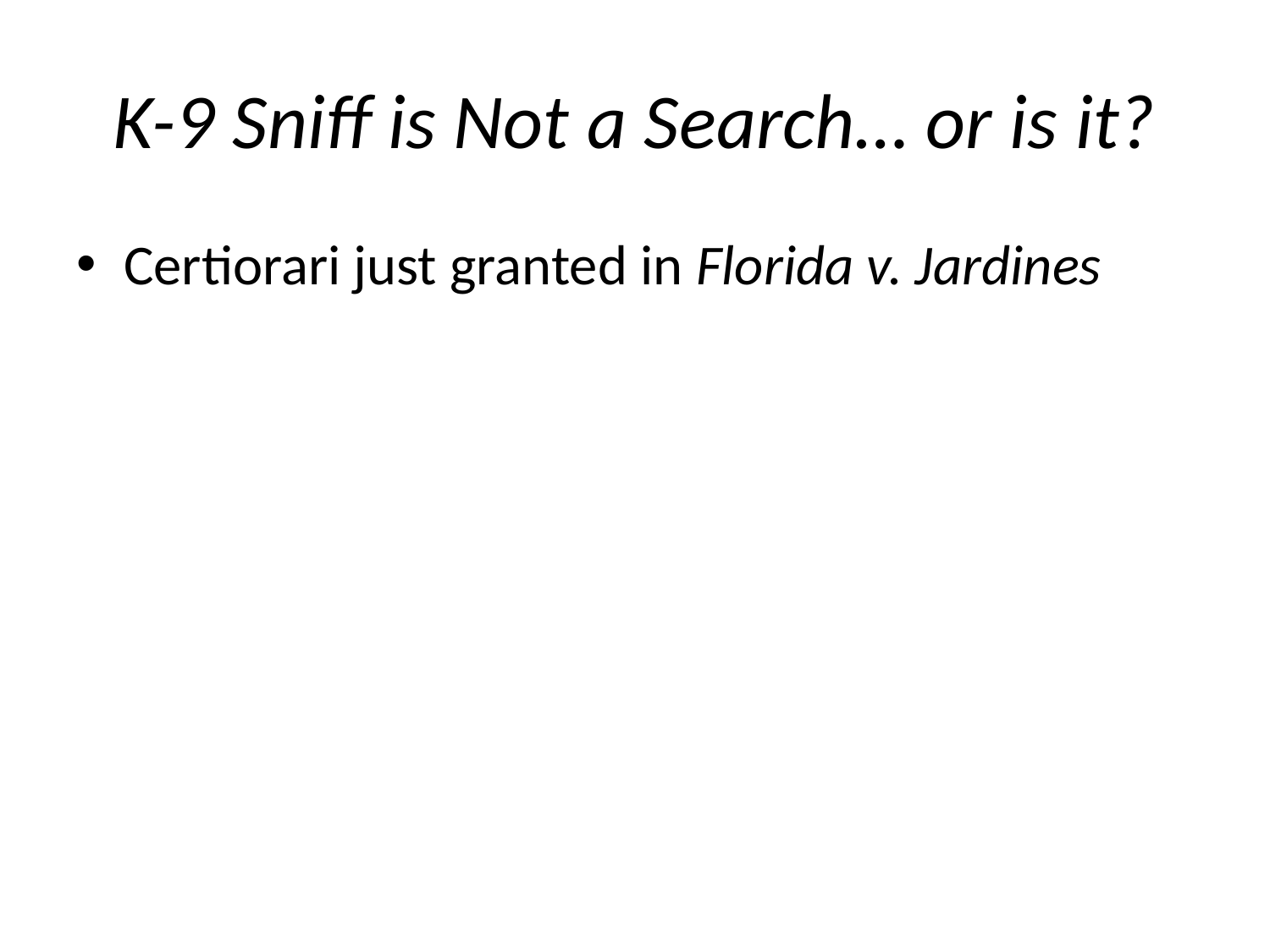

# K-9 Sniff is Not a Search… or is it?
Certiorari just granted in Florida v. Jardines